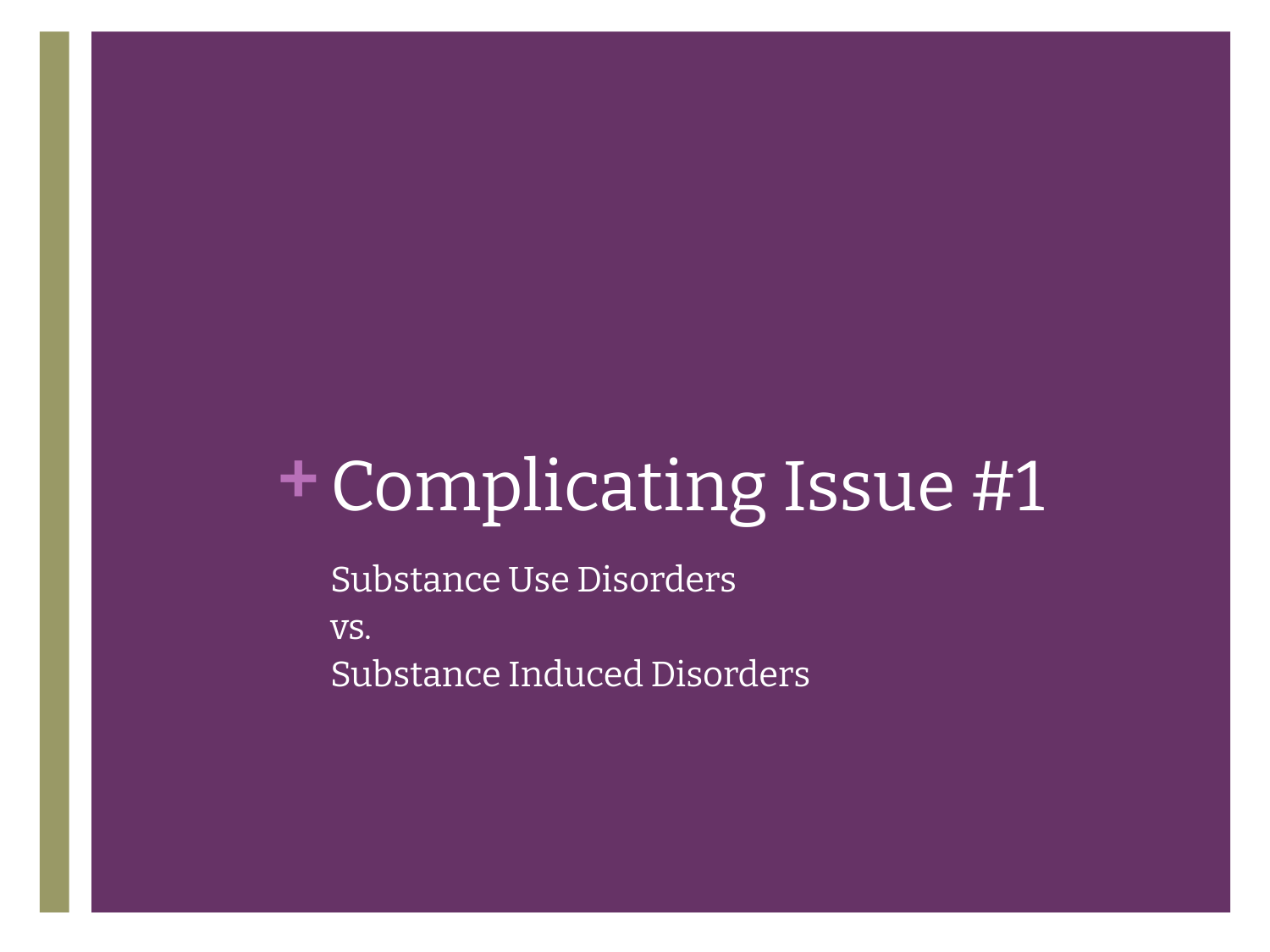

# Complicating Issue #1
Substance Use Disorders
vs.
Substance Induced Disorders